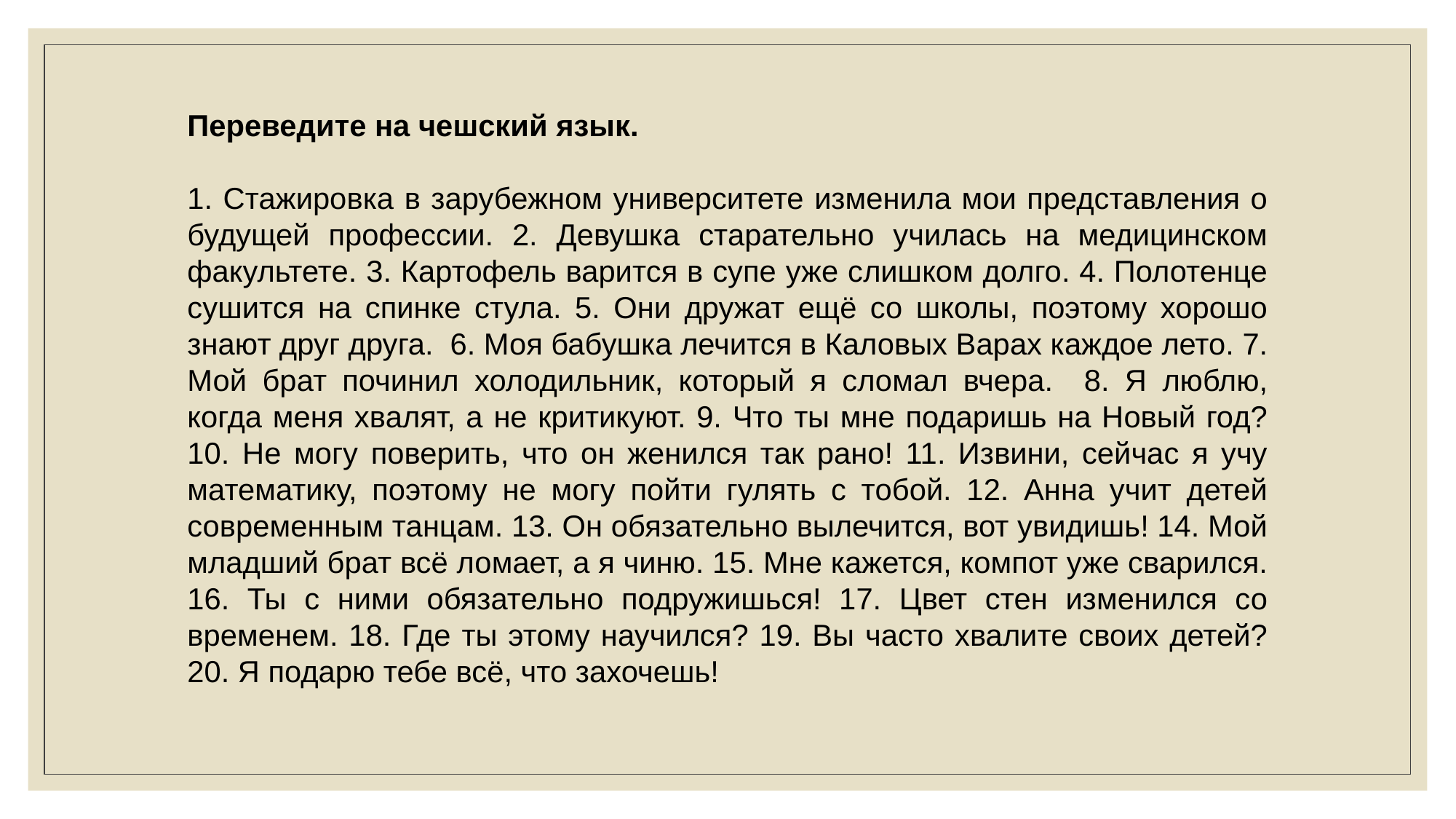

Переведите на чешский язык.

1. Стажировка в зарубежном университете изменила мои представления о будущей профессии. 2. Девушка старательно училась на медицинском факультете. 3. Картофель варится в супе уже слишком долго. 4. Полотенце сушится на спинке стула. 5. Они дружат ещё со школы, поэтому хорошо знают друг друга.  6. Моя бабушка лечится в Каловых Варах каждое лето. 7. Мой брат починил холодильник, который я сломал вчера.  8. Я люблю, когда меня хвалят, а не критикуют. 9. Что ты мне подаришь на Новый год? 10. Не могу поверить, что он женился так рано! 11. Извини, сейчас я учу математику, поэтому не могу пойти гулять с тобой. 12. Анна учит детей современным танцам. 13. Он обязательно вылечится, вот увидишь! 14. Мой младший брат всё ломает, а я чиню. 15. Мне кажется, компот уже сварился. 16. Ты с ними обязательно подружишься! 17. Цвет стен изменился со временем. 18. Где ты этому научился? 19. Вы часто хвалите своих детей? 20. Я подарю тебе всё, что захочешь!